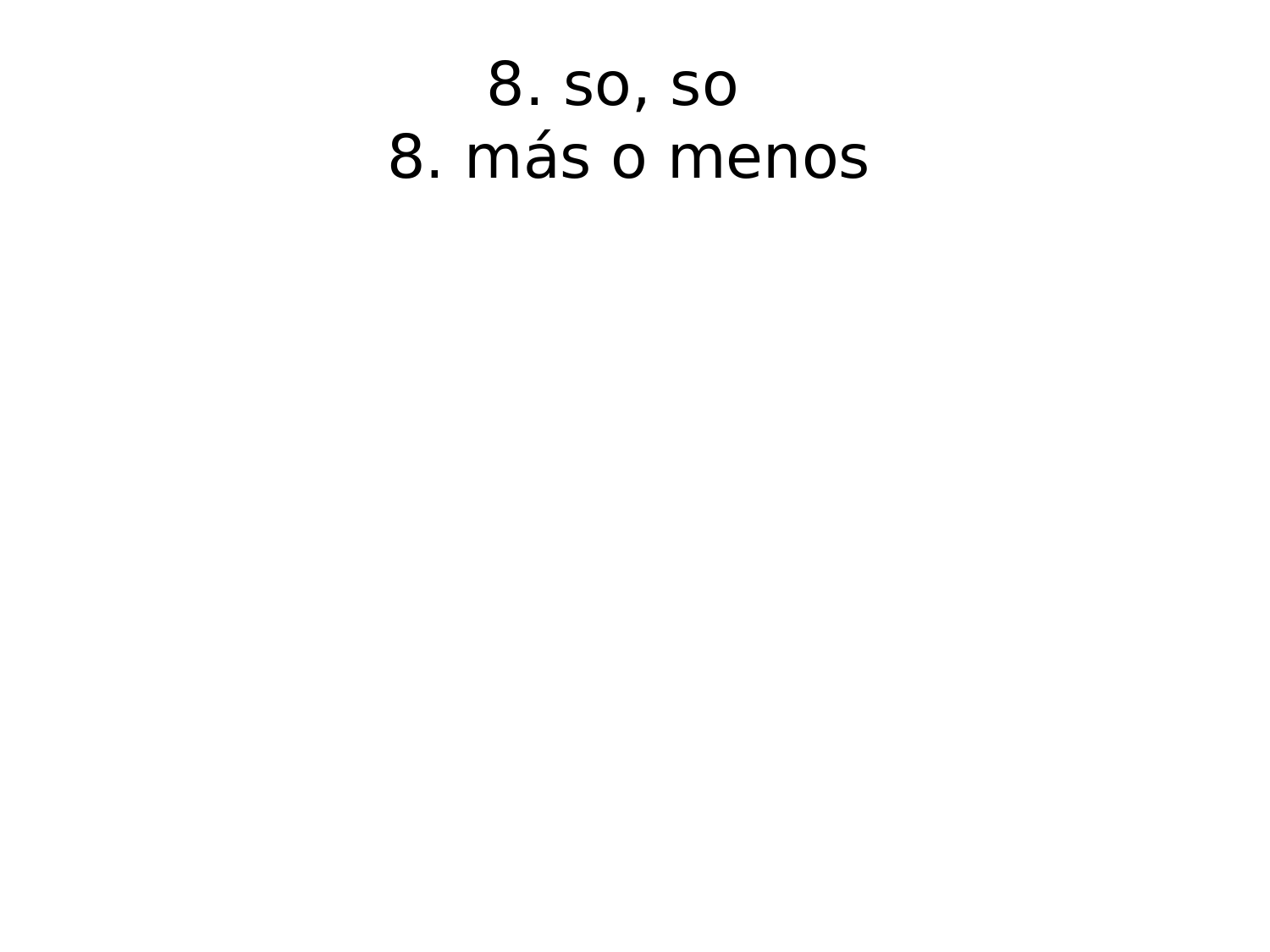

# 8. so, so	  8. más o menos